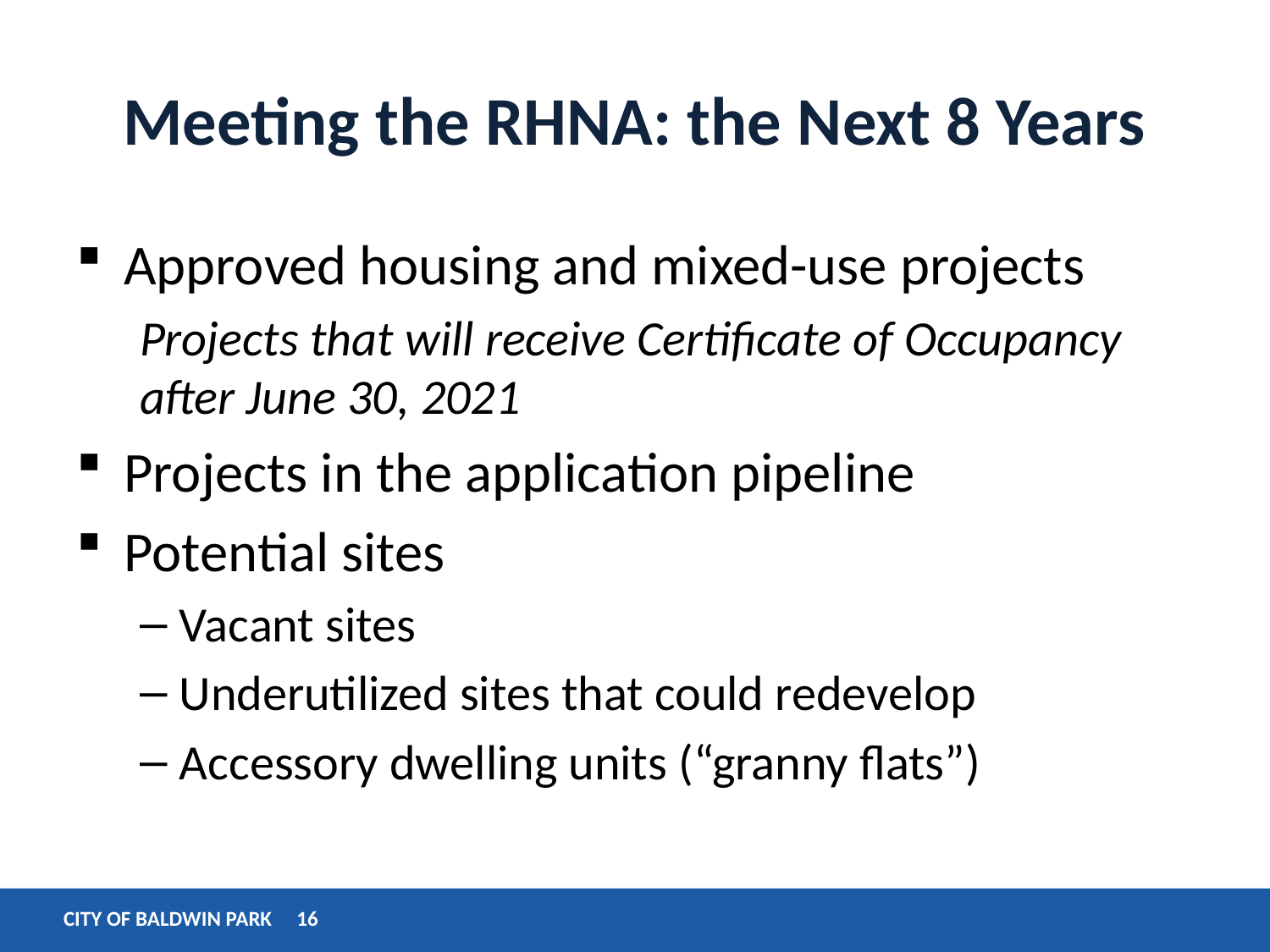

# Meeting the RHNA: the Next 8 Years
Approved housing and mixed-use projects
Projects that will receive Certificate of Occupancy after June 30, 2021
Projects in the application pipeline
Potential sites
Vacant sites
Underutilized sites that could redevelop
Accessory dwelling units (“granny flats”)